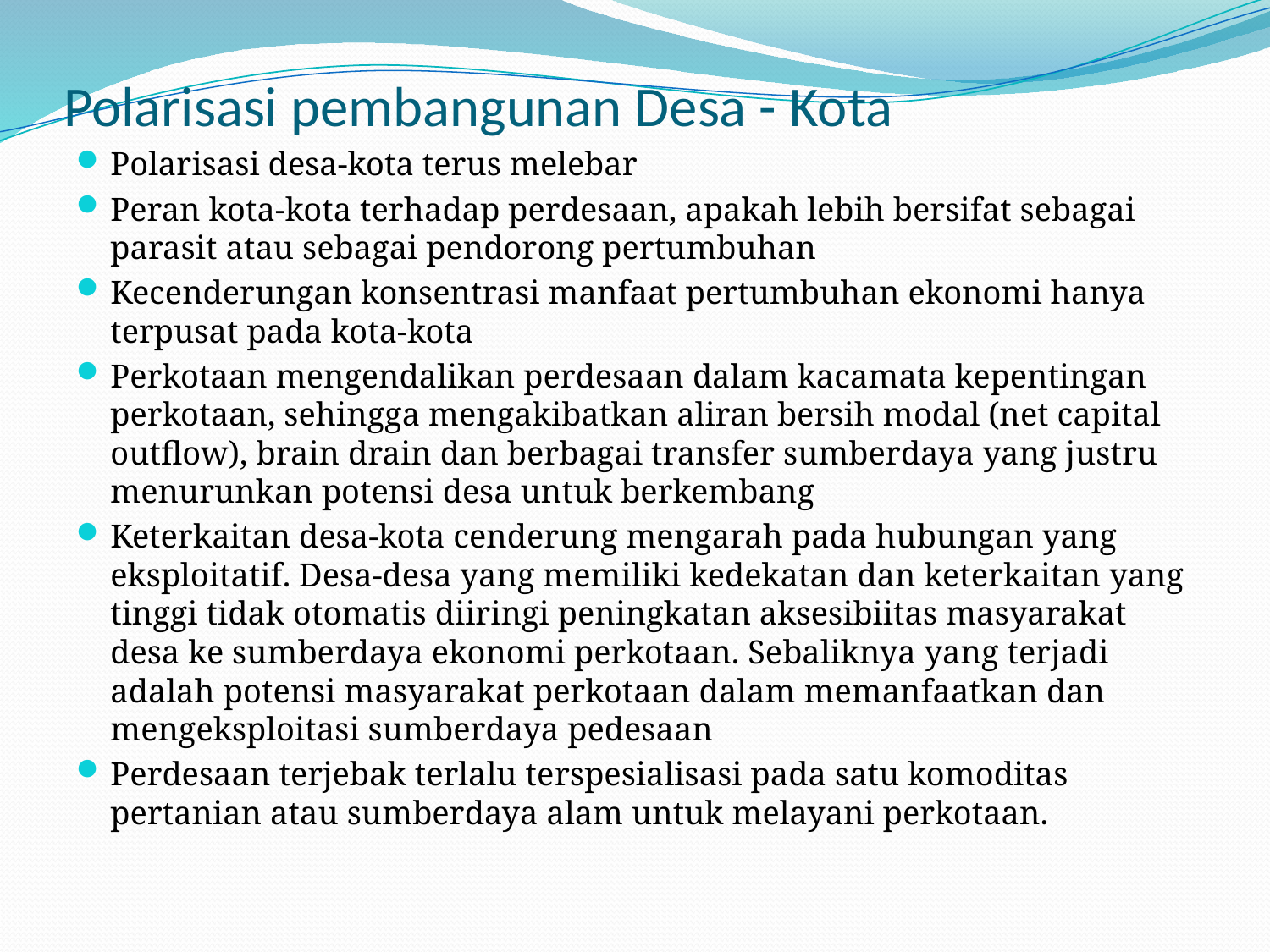

# Polarisasi pembangunan Desa - Kota
Polarisasi desa-kota terus melebar
Peran kota-kota terhadap perdesaan, apakah lebih bersifat sebagai parasit atau sebagai pendorong pertumbuhan
Kecenderungan konsentrasi manfaat pertumbuhan ekonomi hanya terpusat pada kota-kota
Perkotaan mengendalikan perdesaan dalam kacamata kepentingan perkotaan, sehingga mengakibatkan aliran bersih modal (net capital outflow), brain drain dan berbagai transfer sumberdaya yang justru menurunkan potensi desa untuk berkembang
Keterkaitan desa-kota cenderung mengarah pada hubungan yang eksploitatif. Desa-desa yang memiliki kedekatan dan keterkaitan yang tinggi tidak otomatis diiringi peningkatan aksesibiitas masyarakat desa ke sumberdaya ekonomi perkotaan. Sebaliknya yang terjadi adalah potensi masyarakat perkotaan dalam memanfaatkan dan mengeksploitasi sumberdaya pedesaan
Perdesaan terjebak terlalu terspesialisasi pada satu komoditas pertanian atau sumberdaya alam untuk melayani perkotaan.